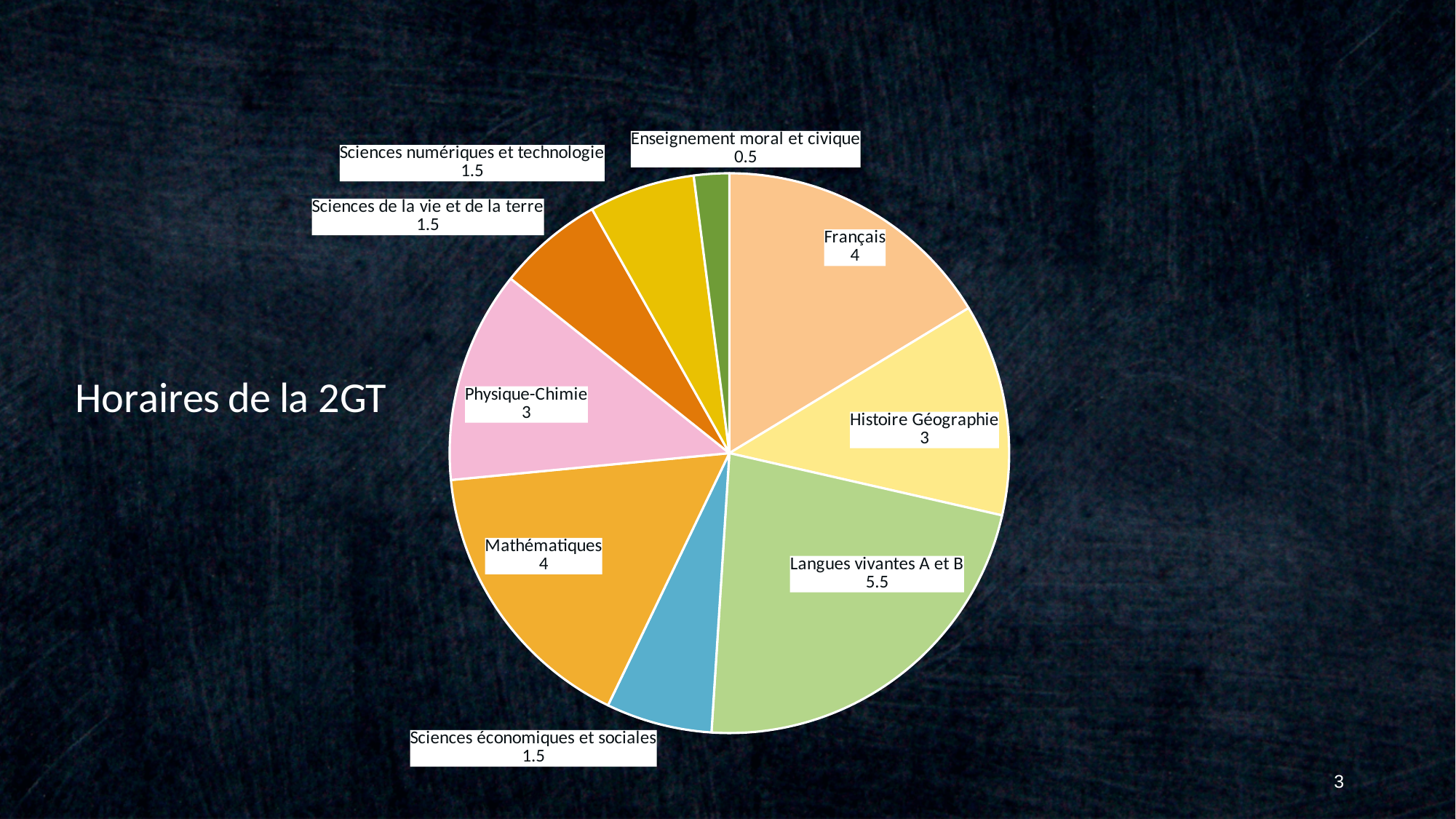

### Chart: Horaires de la 2GT

| Category | Heures |
|---|---|
| Français | 4.0 |
| Histoire Géographie | 3.0 |
| Langues vivantes A et B | 5.5 |
| Sciences économiques et sociales | 1.5 |
| Mathématiques | 4.0 |
| Physique-Chimie | 3.0 |
| Sciences de la vie et de la terre | 1.5 |
| Sciences numériques et technologie | 1.5 |
| Enseignement moral et civique | 0.5 |
3